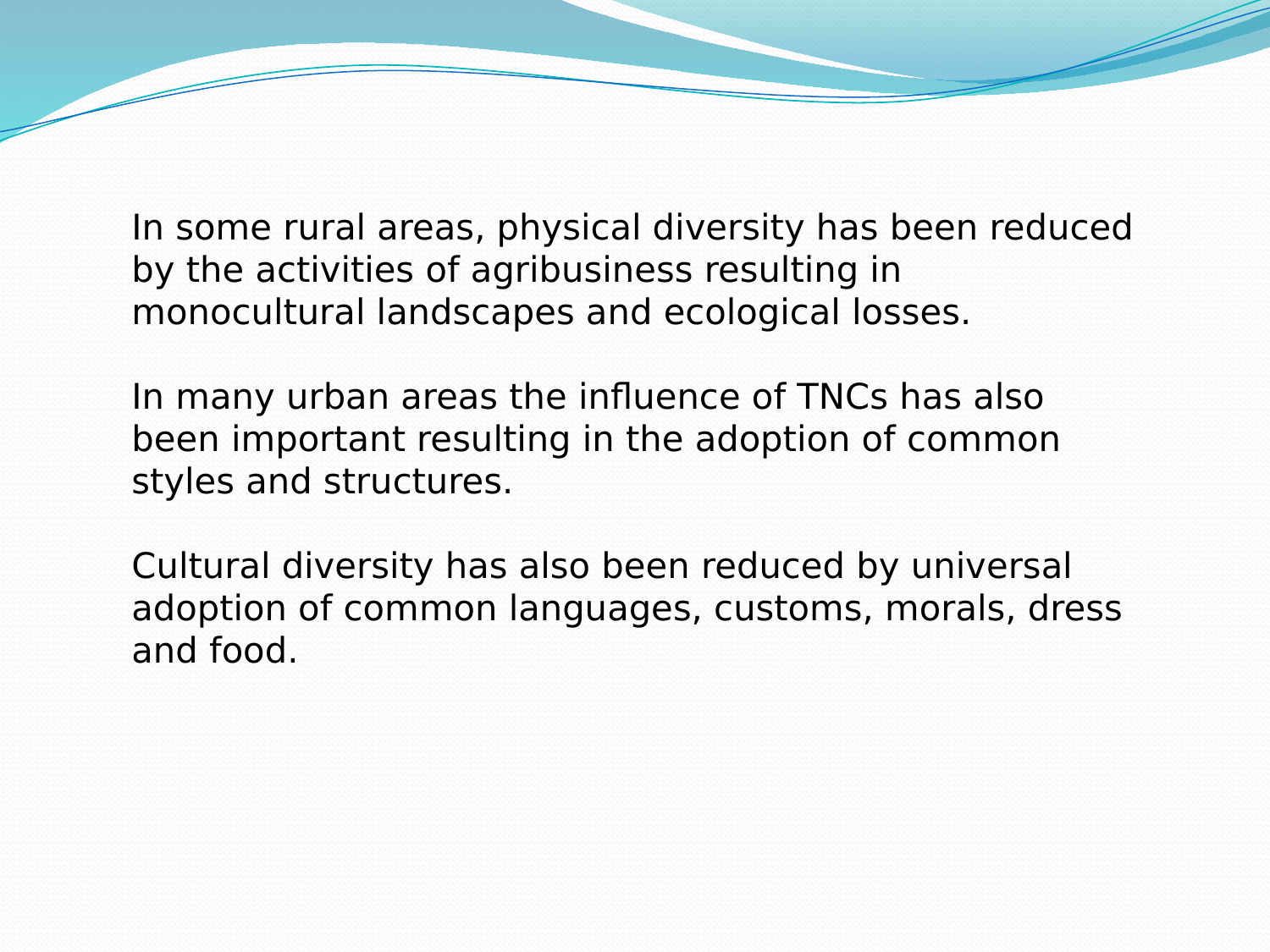

In some rural areas, physical diversity has been reduced by the activities of agribusiness resulting in monocultural landscapes and ecological losses.

In many urban areas the influence of TNCs has also been important resulting in the adoption of common styles and structures.

Cultural diversity has also been reduced by universal adoption of common languages, customs, morals, dress and food.